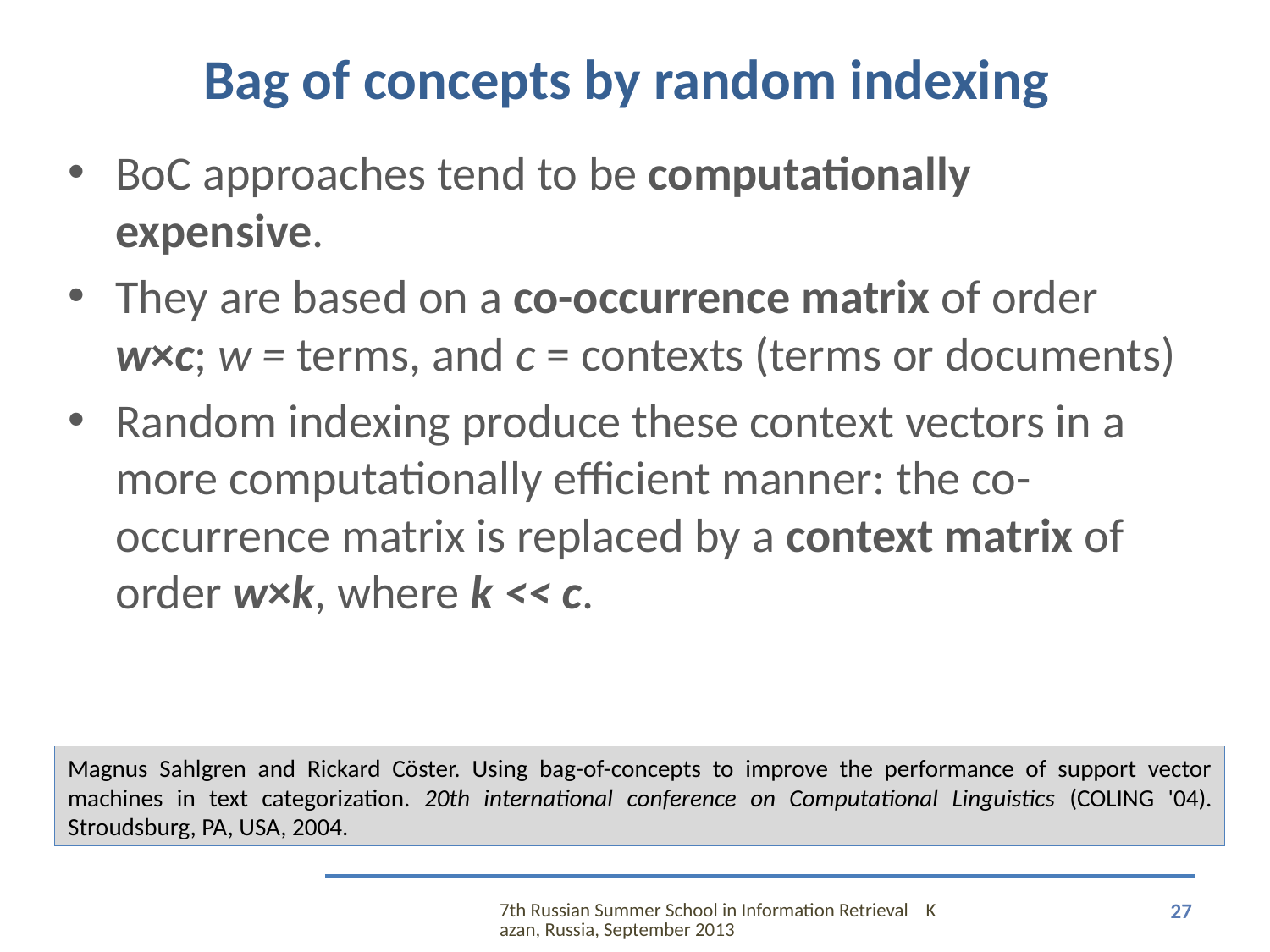

# Bag of concepts by random indexing
BoC approaches tend to be computationally expensive.
They are based on a co-occurrence matrix of order w×c; w = terms, and c = contexts (terms or documents)
Random indexing produce these context vectors in a more computationally efficient manner: the co-occurrence matrix is replaced by a context matrix of order w×k, where k << c.
Magnus Sahlgren and Rickard Cöster. Using bag-of-concepts to improve the performance of support vector machines in text categorization. 20th international conference on Computational Linguistics (COLING '04). Stroudsburg, PA, USA, 2004.
7th Russian Summer School in Information Retrieval    Kazan, Russia, September 2013
27